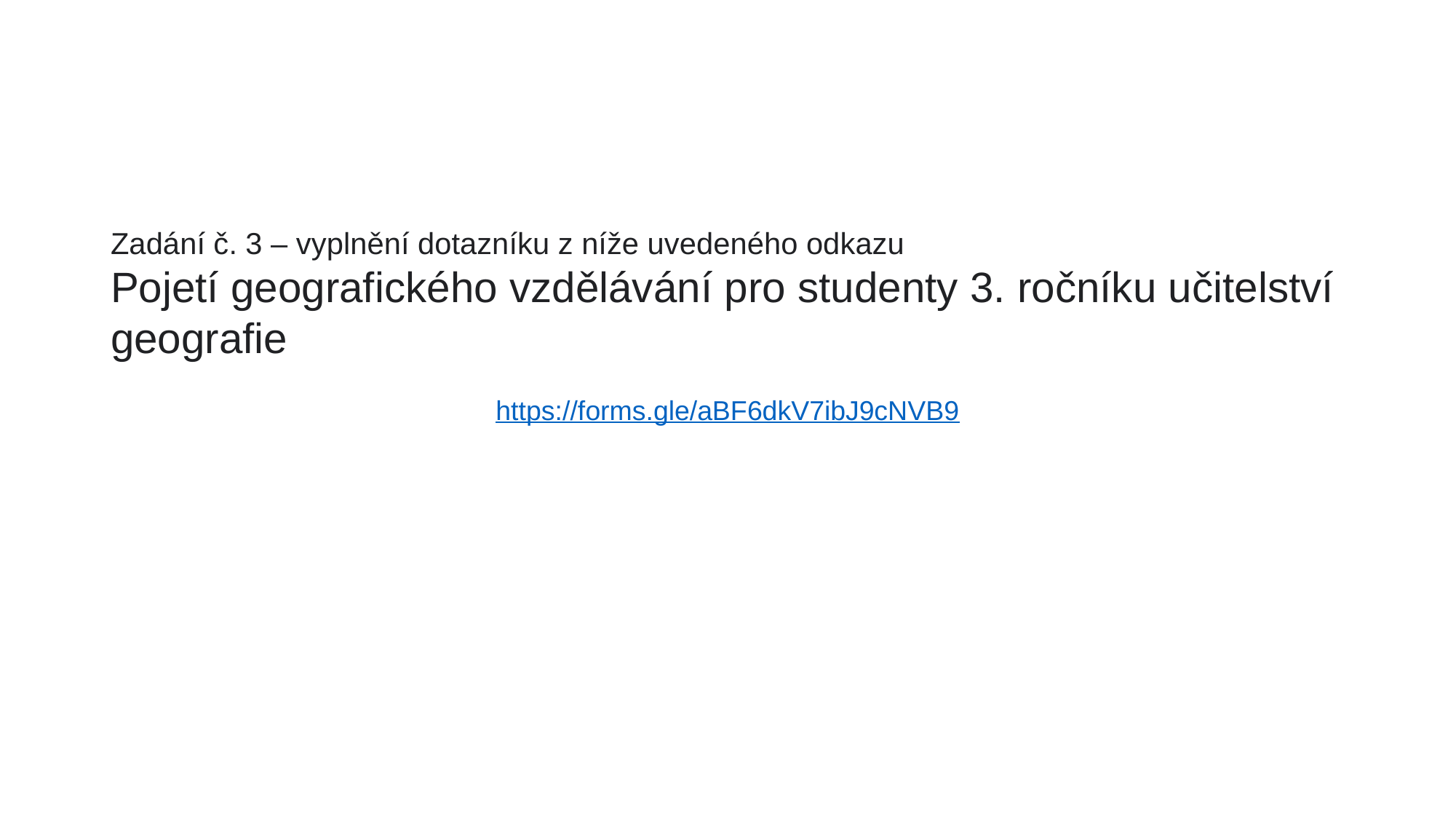

Zadání č. 3 – vyplnění dotazníku z níže uvedeného odkazu
Pojetí geografického vzdělávání pro studenty 3. ročníku učitelství geografie
https://forms.gle/aBF6dkV7ibJ9cNVB9